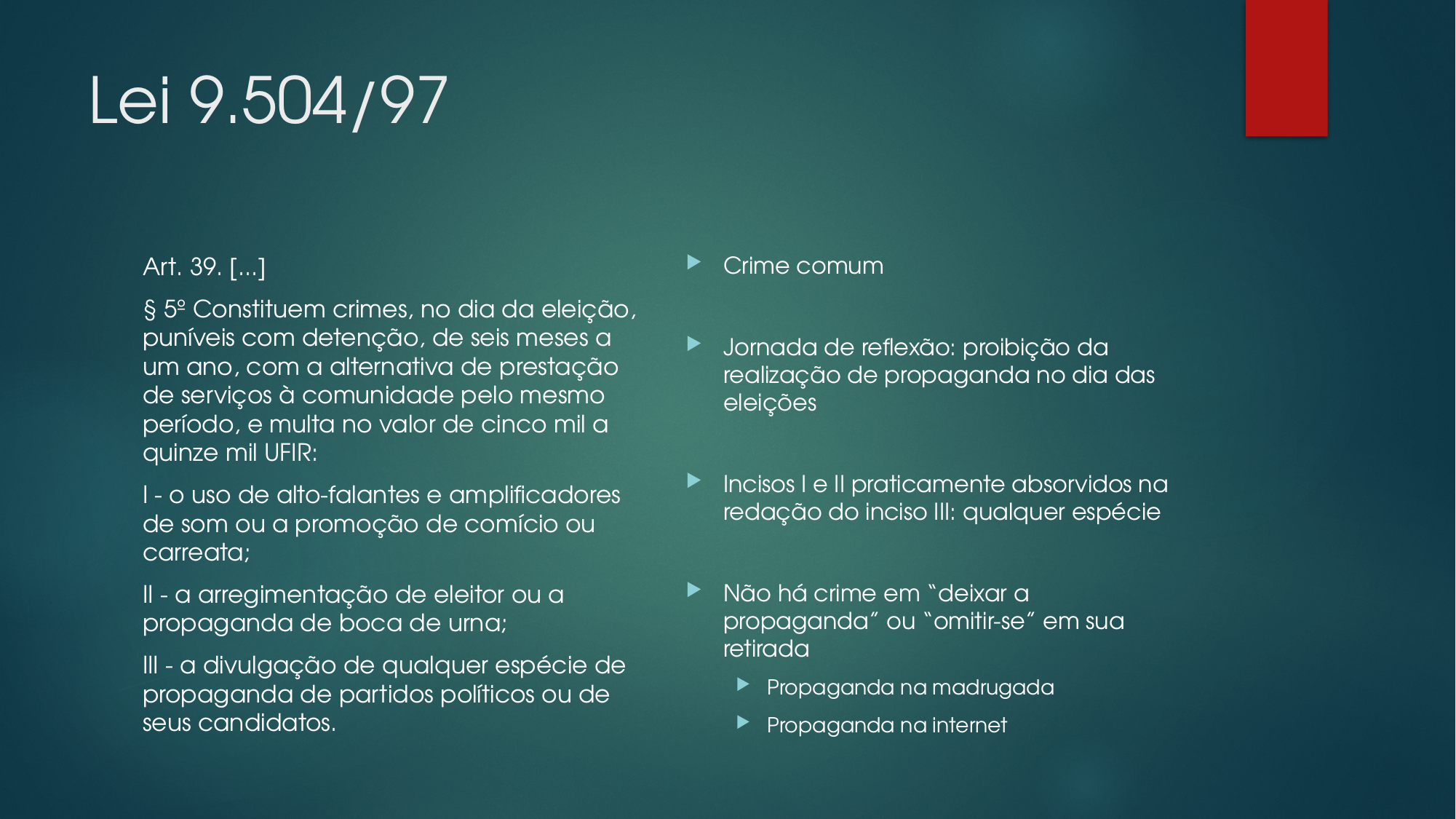

# Lei 9.504/97
Crime comum

Jornada de reflexão: proibição da realização de propaganda no dia das eleições

Incisos I e II praticamente absorvidos na redação do inciso III: qualquer espécie

Não há crime em “deixar a propaganda” ou “omitir-se” em sua retirada
Propaganda na madrugada
Propaganda na internet
Art. 39. [...]
§ 5º Constituem crimes, no dia da eleição, puníveis com detenção, de seis meses a um ano, com a alternativa de prestação de serviços à comunidade pelo mesmo período, e multa no valor de cinco mil a quinze mil UFIR:
I - o uso de alto-falantes e amplificadores de som ou a promoção de comício ou carreata;
II - a arregimentação de eleitor ou a propaganda de boca de urna;
III - a divulgação de qualquer espécie de propaganda de partidos políticos ou de seus candidatos.